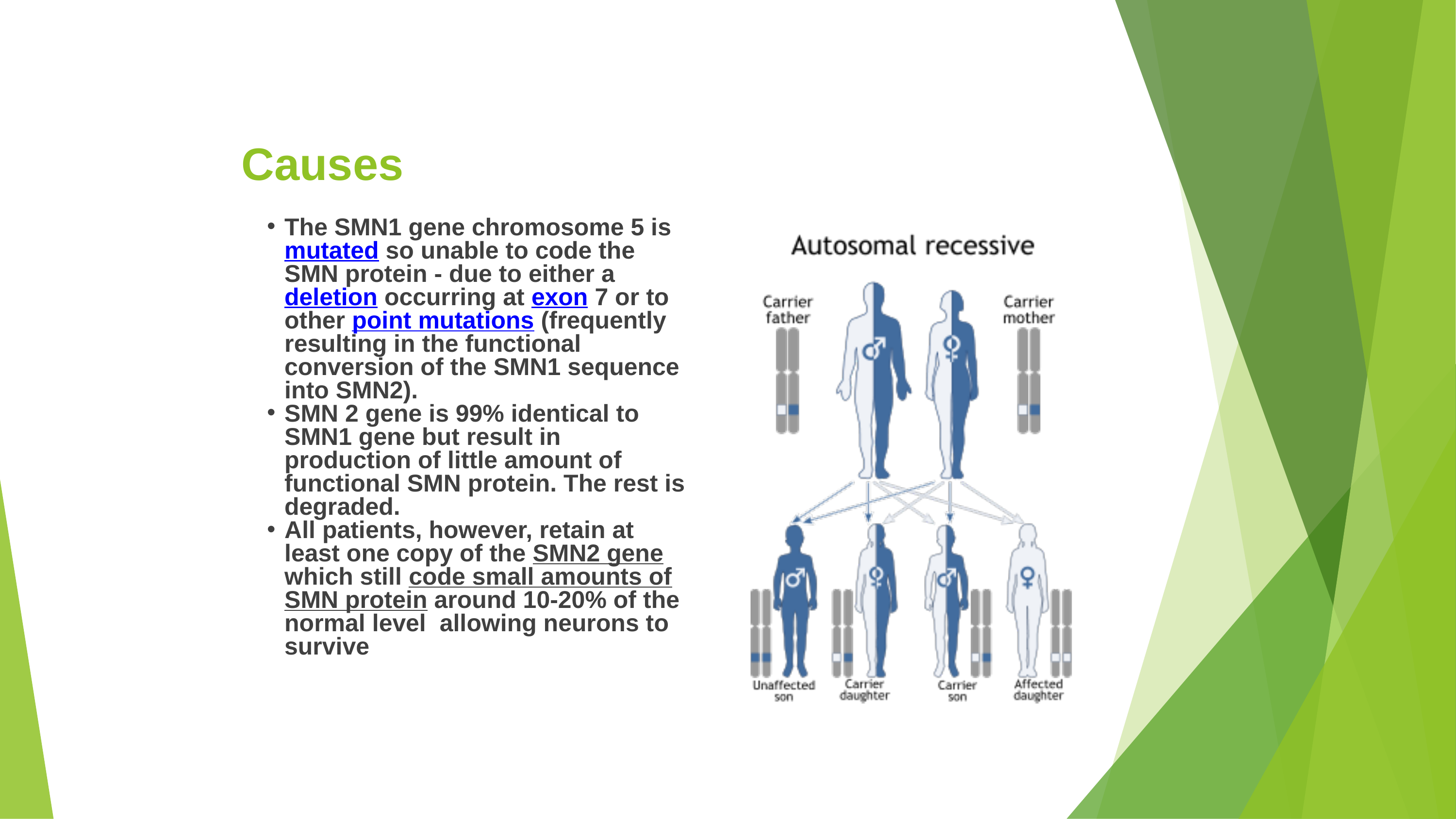

Causes

The SMN1 gene chromosome 5 is mutated so unable to code the SMN protein - due to either a deletion occurring at exon 7 or to other point mutations (frequently resulting in the functional conversion of the SMN1 sequence into SMN2).
SMN 2 gene is 99% identical to SMN1 gene but result in production of little amount of functional SMN protein. The rest is degraded.
All patients, however, retain at least one copy of the SMN2 gene which still code small amounts of SMN protein around 10-20% of the normal level  allowing neurons to survive